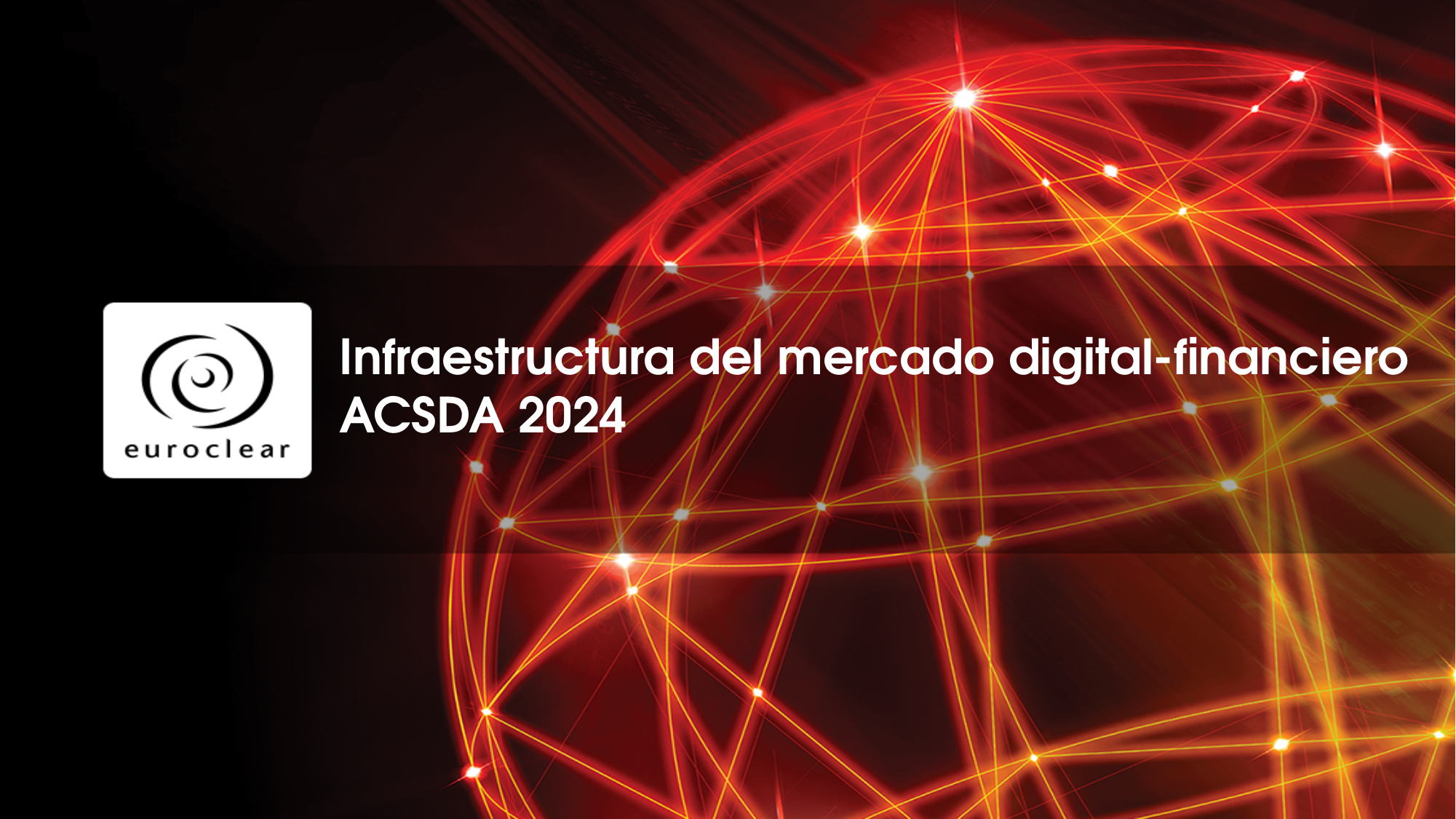

# Infraestructura del mercado digital-financiero ACSDA 2024